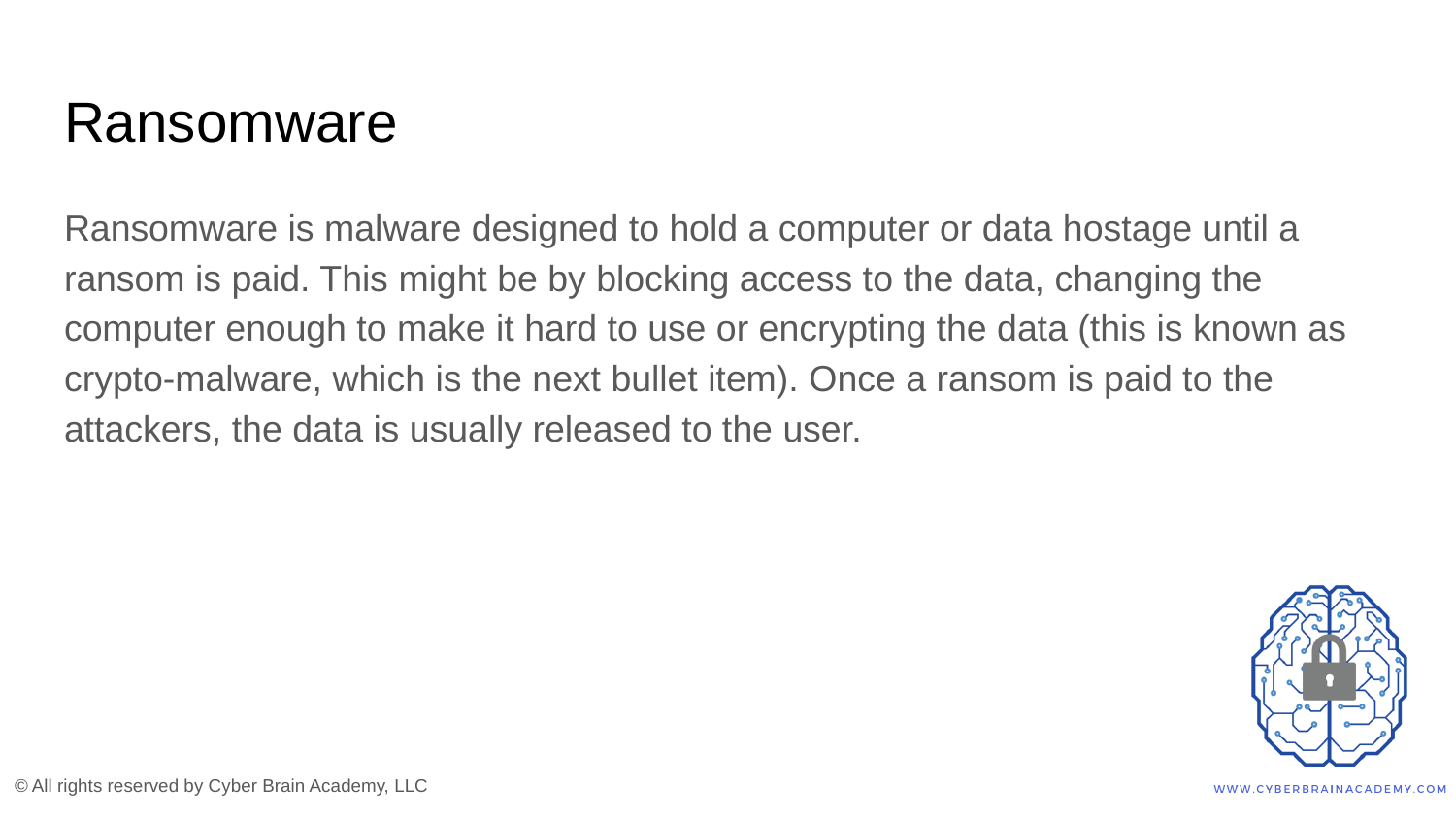

# Ransomware

Ransomware is malware designed to hold a computer or data hostage until a ransom is paid. This might be by blocking access to the data, changing the computer enough to make it hard to use or encrypting the data (this is known as crypto-malware, which is the next bullet item). Once a ransom is paid to the attackers, the data is usually released to the user.